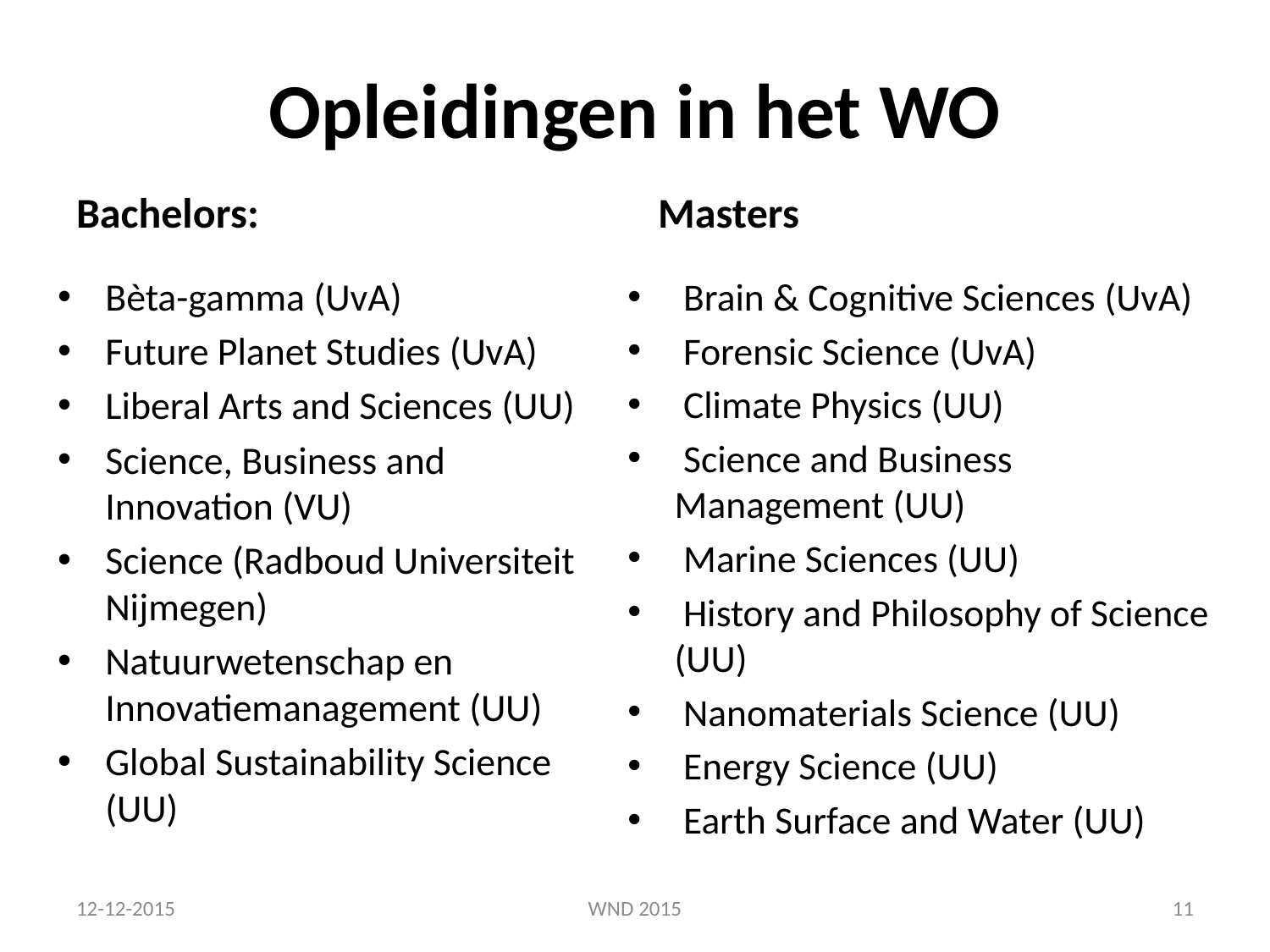

# Opleidingen in het WO
Masters

Bachelors:

Bèta-gamma (UvA)
Future Planet Studies (UvA)
Liberal Arts and Sciences (UU)
Science, Business and Innovation (VU)
Science (Radboud Universiteit Nijmegen)
Natuurwetenschap en Innovatiemanagement (UU)
Global Sustainability Science (UU)

 Brain & Cognitive Sciences (UvA)
 Forensic Science (UvA)
 Climate Physics (UU)
 Science and Business        Management (UU)
 Marine Sciences (UU)
 History and Philosophy of Science (UU)
 Nanomaterials Science (UU)
 Energy Science (UU)
 Earth Surface and Water (UU)

12-12-2015
WND 2015
11